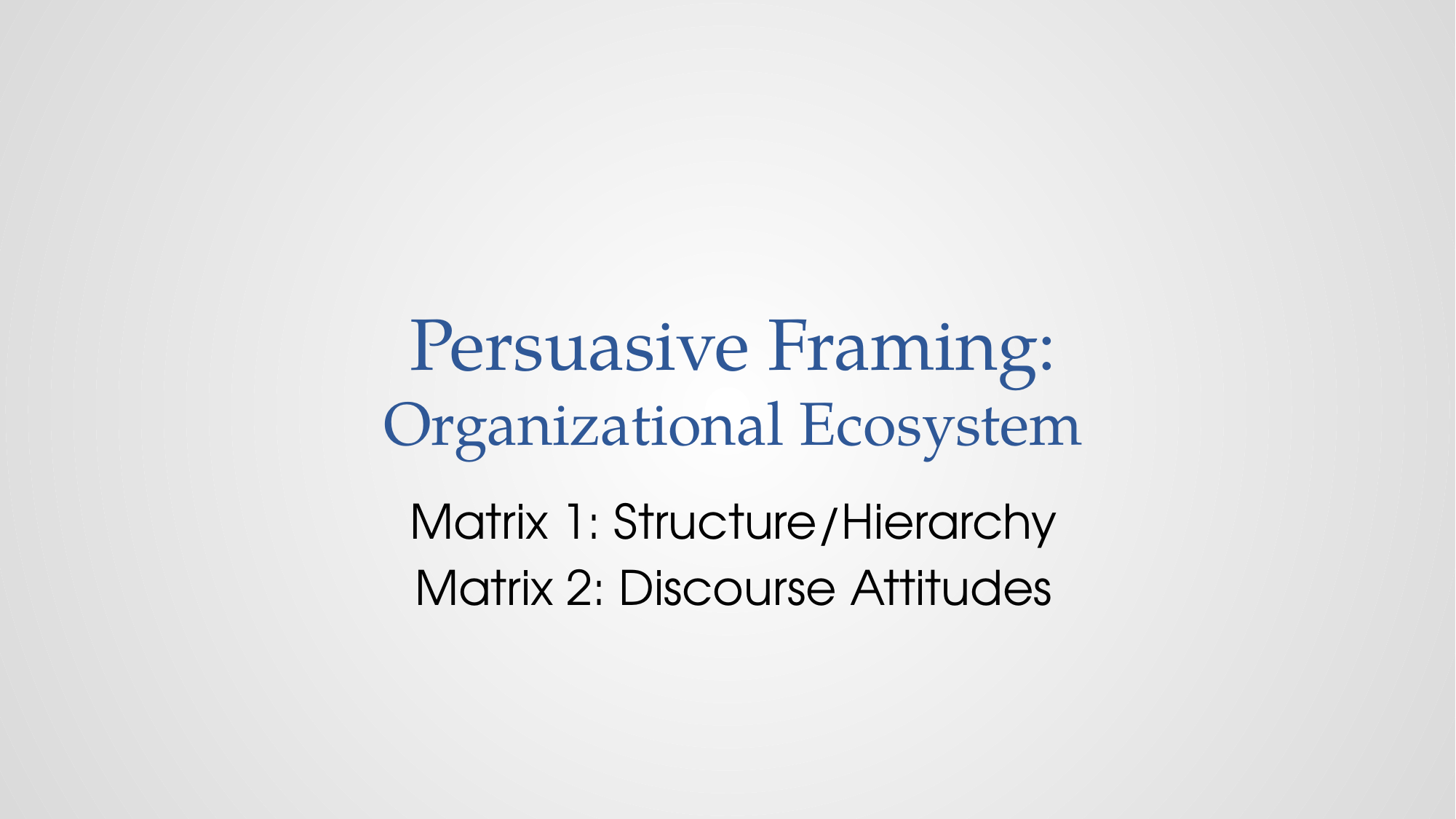

# Persuasive Framing: Organizational Ecosystem
Matrix 1: Structure/Hierarchy
Matrix 2: Discourse Attitudes